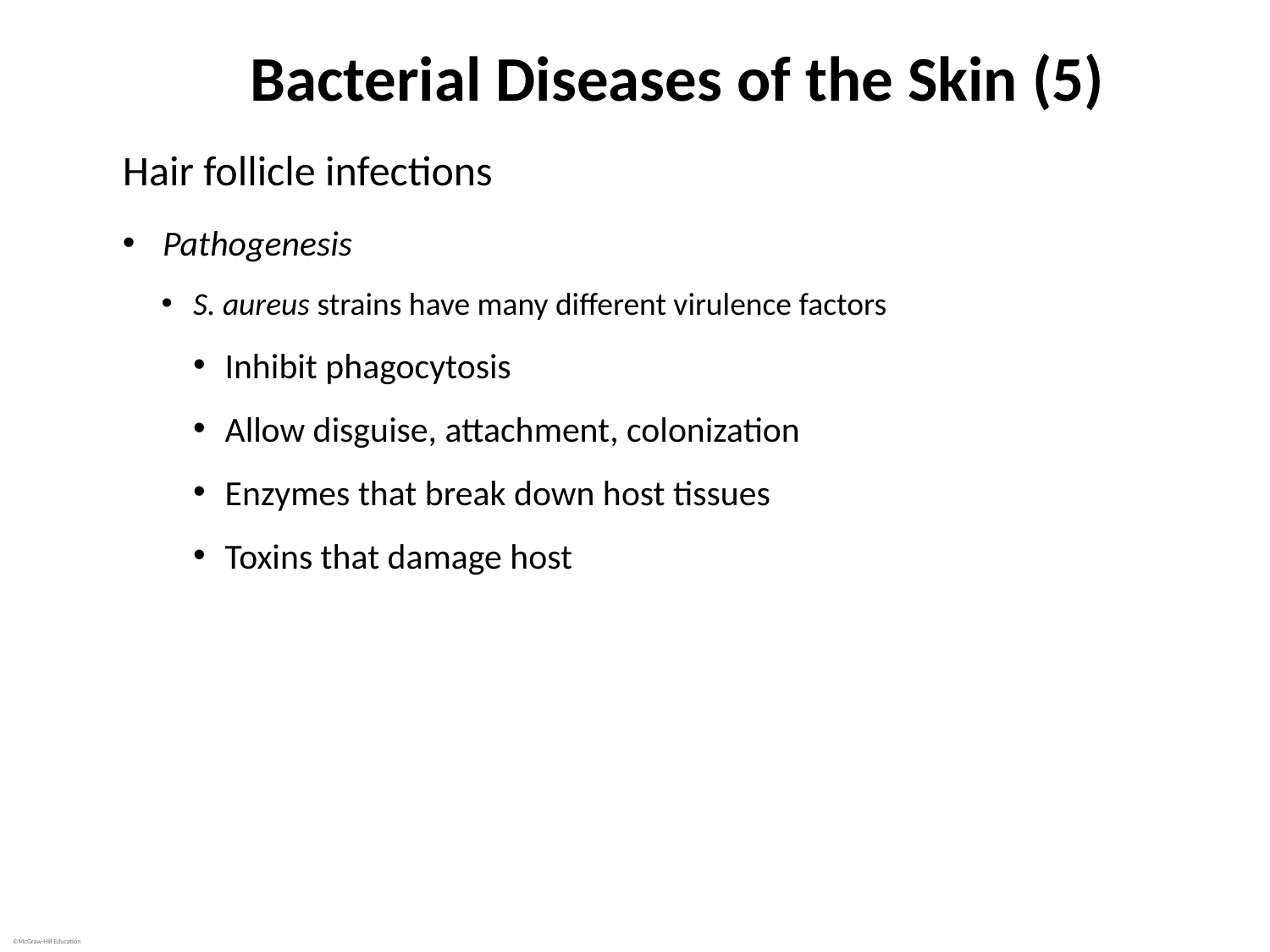

# Bacterial Diseases of the Skin (5)
Hair follicle infections
Pathogenesis
S. aureus strains have many different virulence factors
Inhibit phagocytosis
Allow disguise, attachment, colonization
Enzymes that break down host tissues
Toxins that damage host